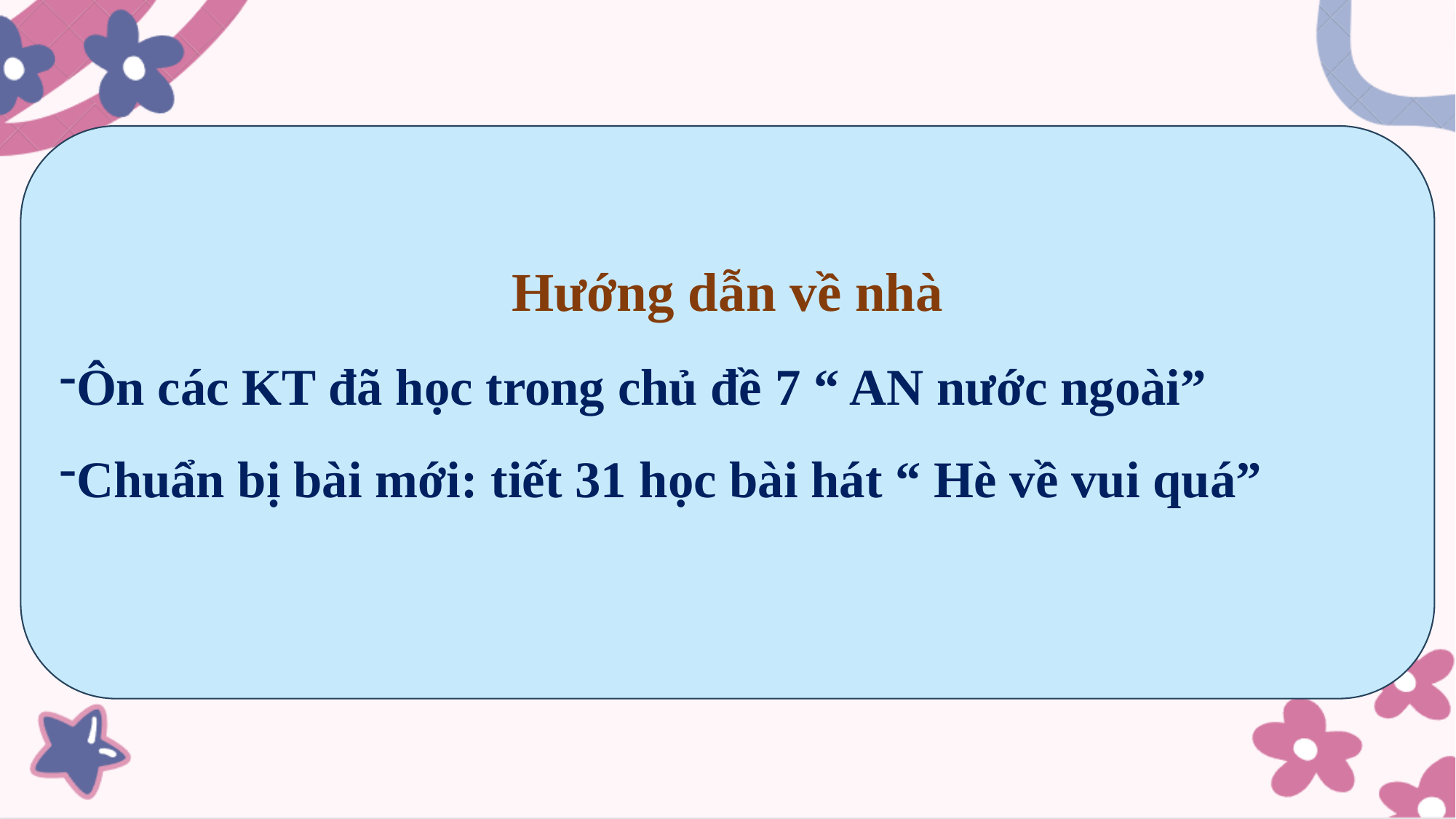

Hướng dẫn về nhà
Ôn các KT đã học trong chủ đề 7 “ AN nước ngoài”
Chuẩn bị bài mới: tiết 31 học bài hát “ Hè về vui quá”